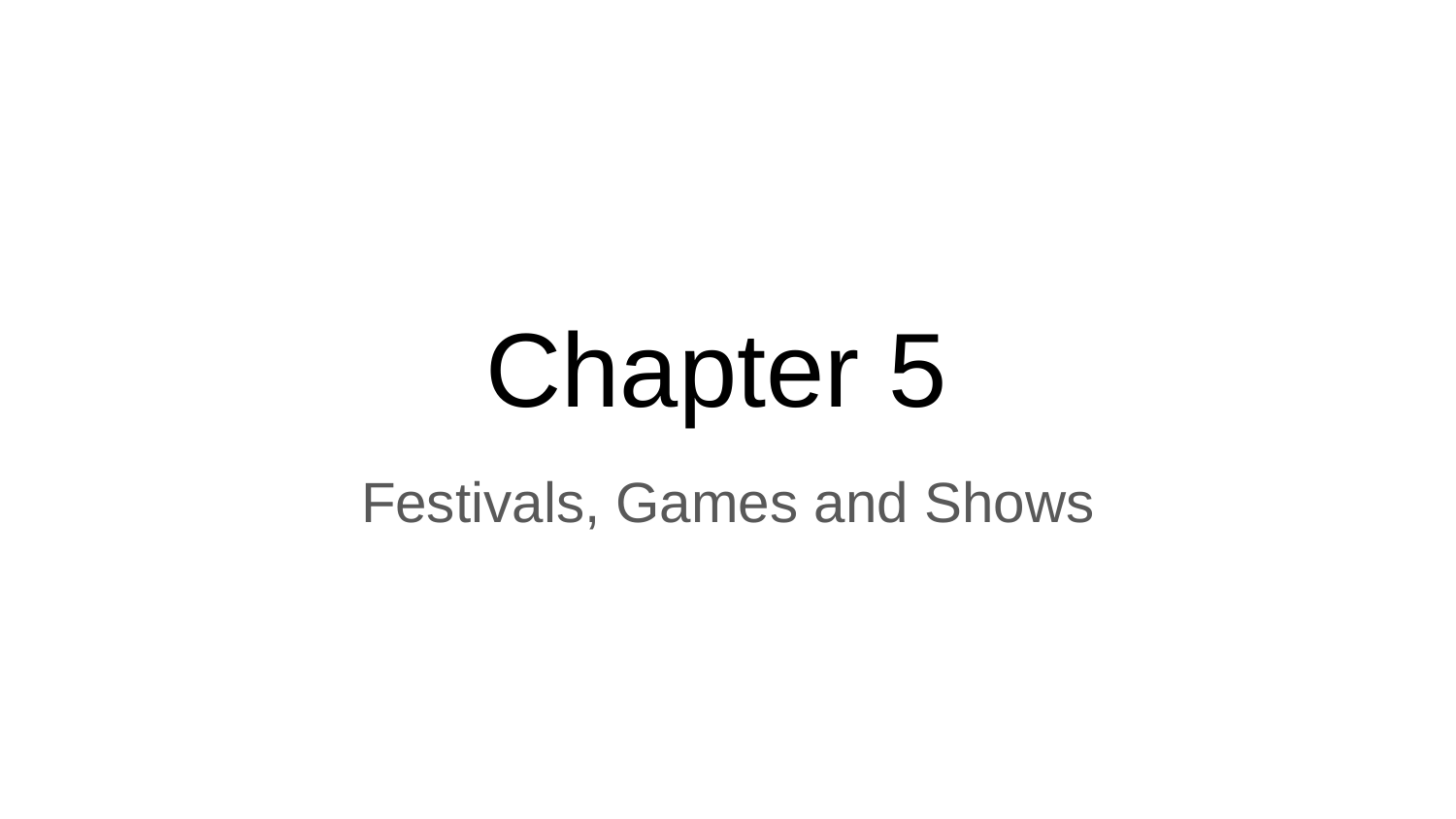

# Chapter 5
Festivals, Games and Shows